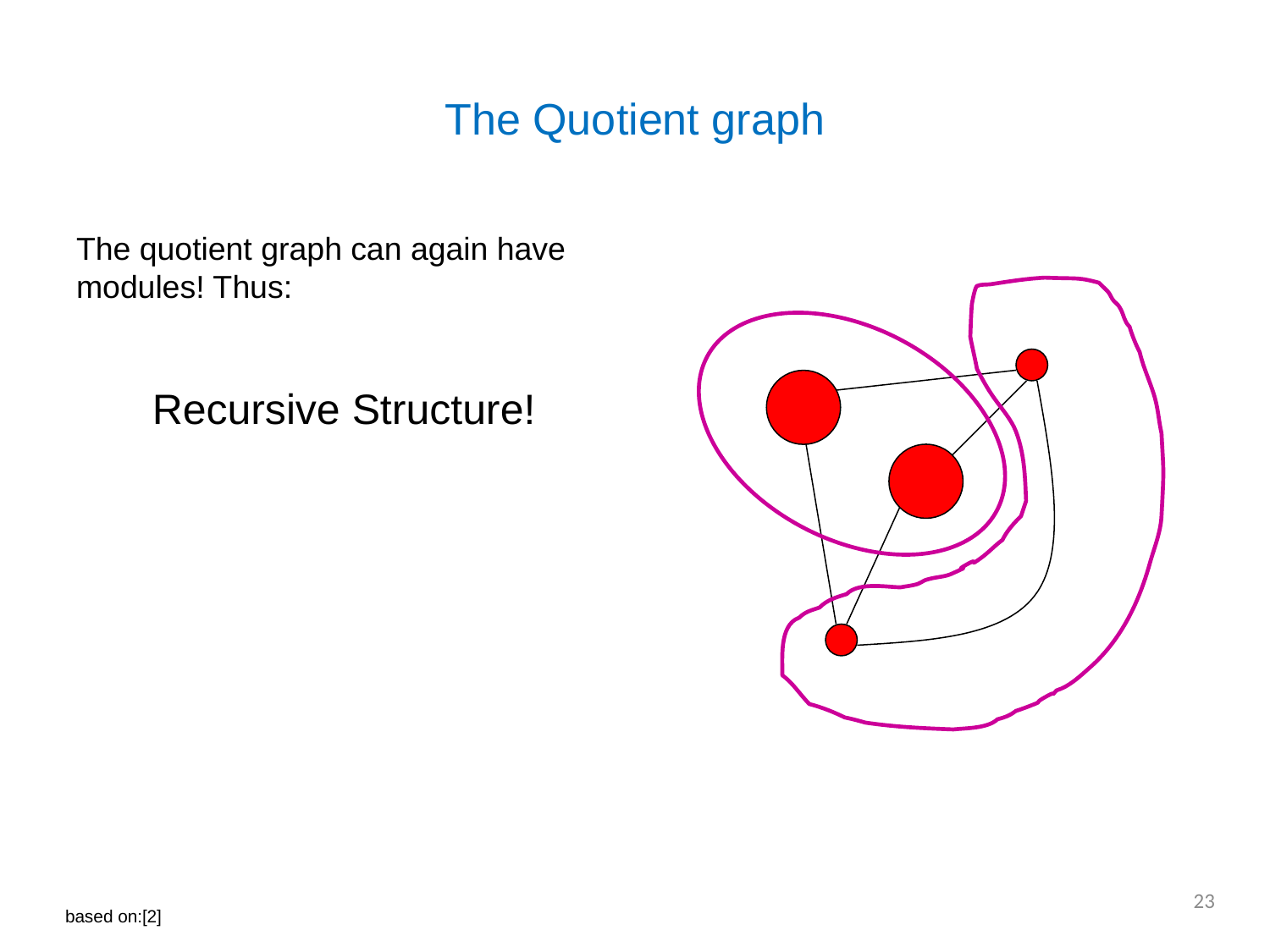

# The Quotient graph
The quotient graph can again have modules! Thus:

Recursive Structure!

23
based on:[2]